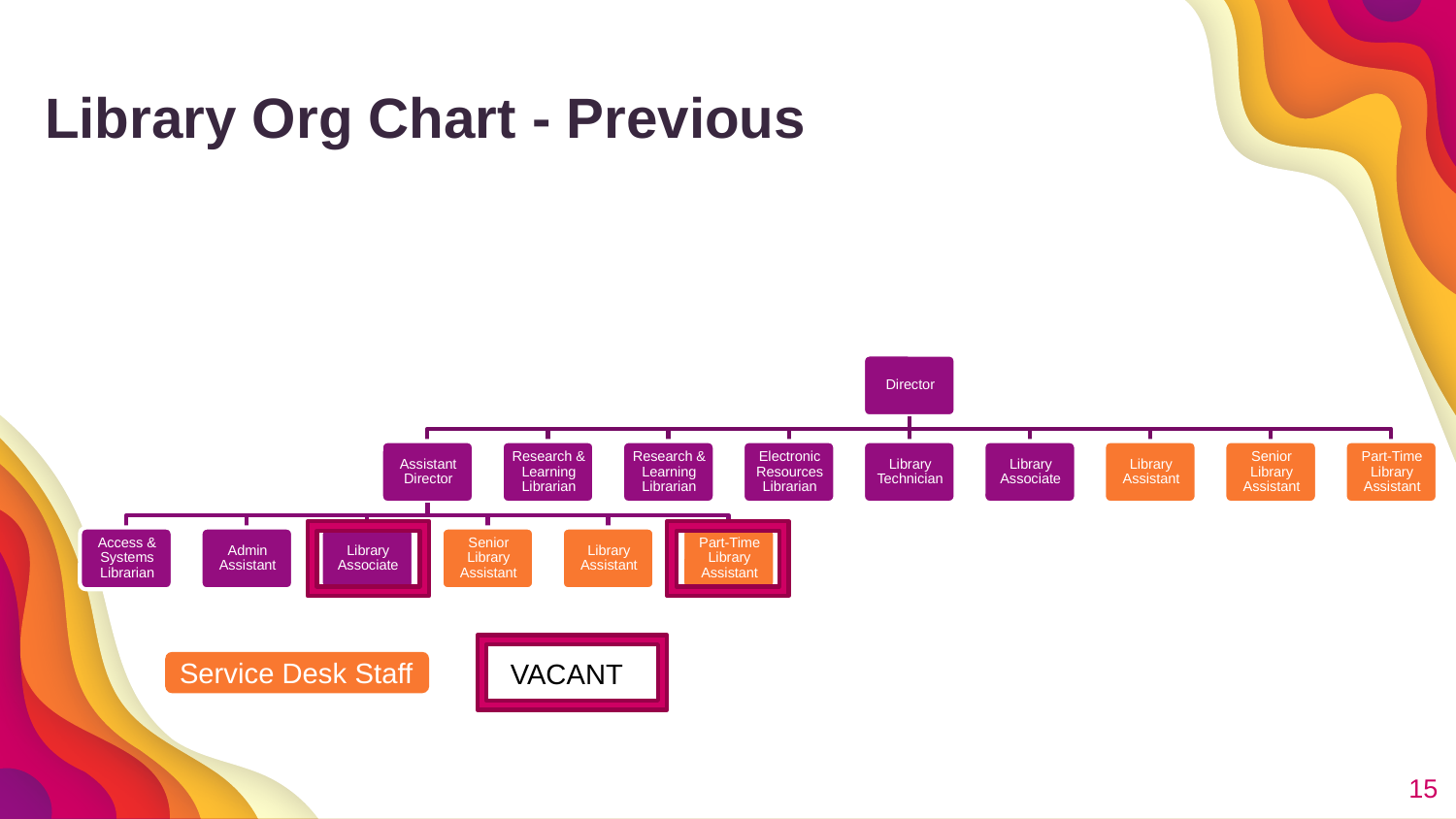

Library Org Chart - Previous
Director
Assistant Director
Access & Systems Librarian
Admin Assistant
Library Associate
Senior Library Assistant
Library Assistant
Part-Time Library Assistant
Research & Learning Librarian
Research & Learning Librarian
Electronic Resources Librarian
Library Technician
Library Associate
Library Assistant
Senior Library Assistant
Part-Time Library Assistant

Service Desk Staff
VACANT

15